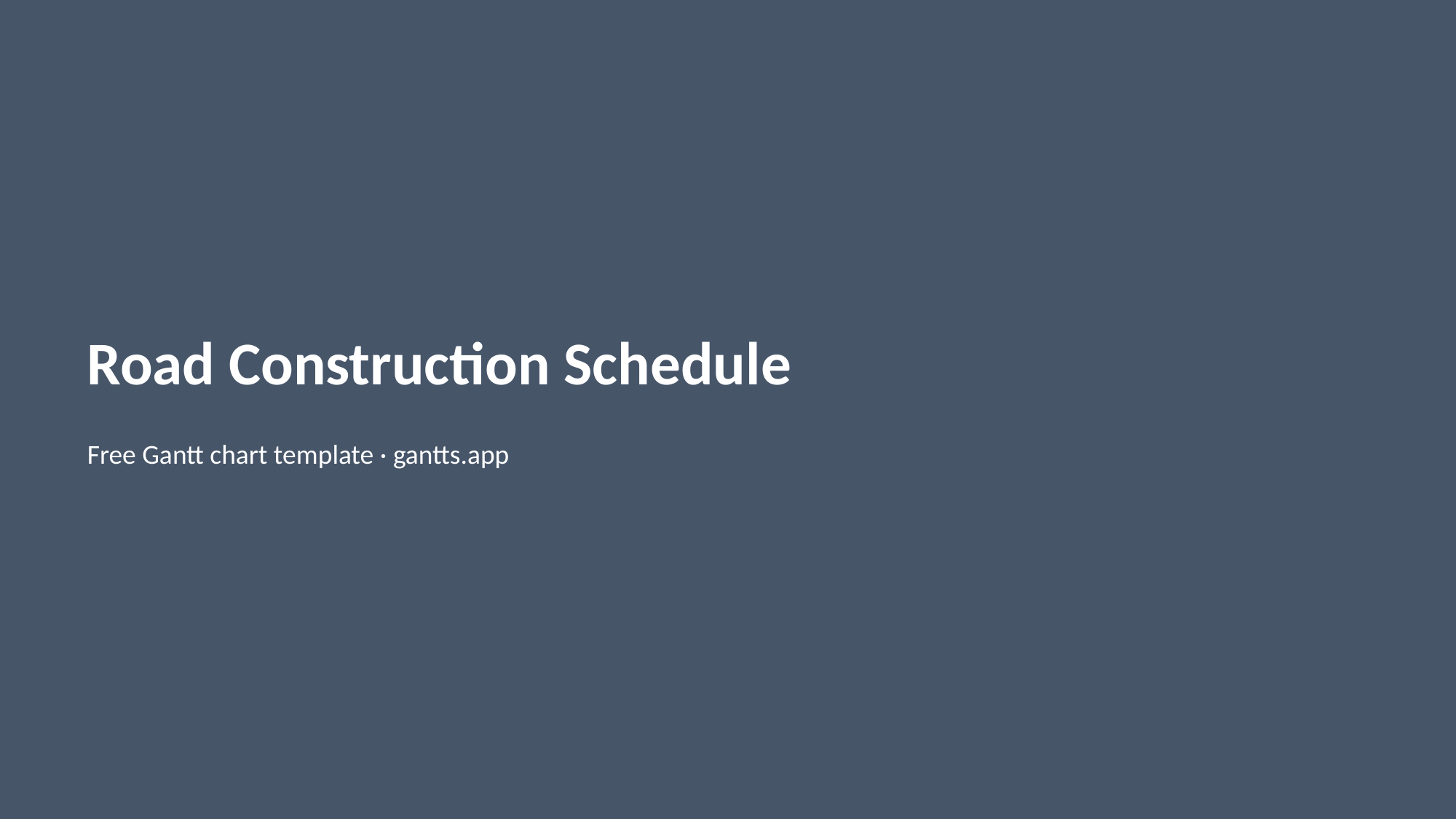

Road Construction Schedule
Free Gantt chart template · gantts.app